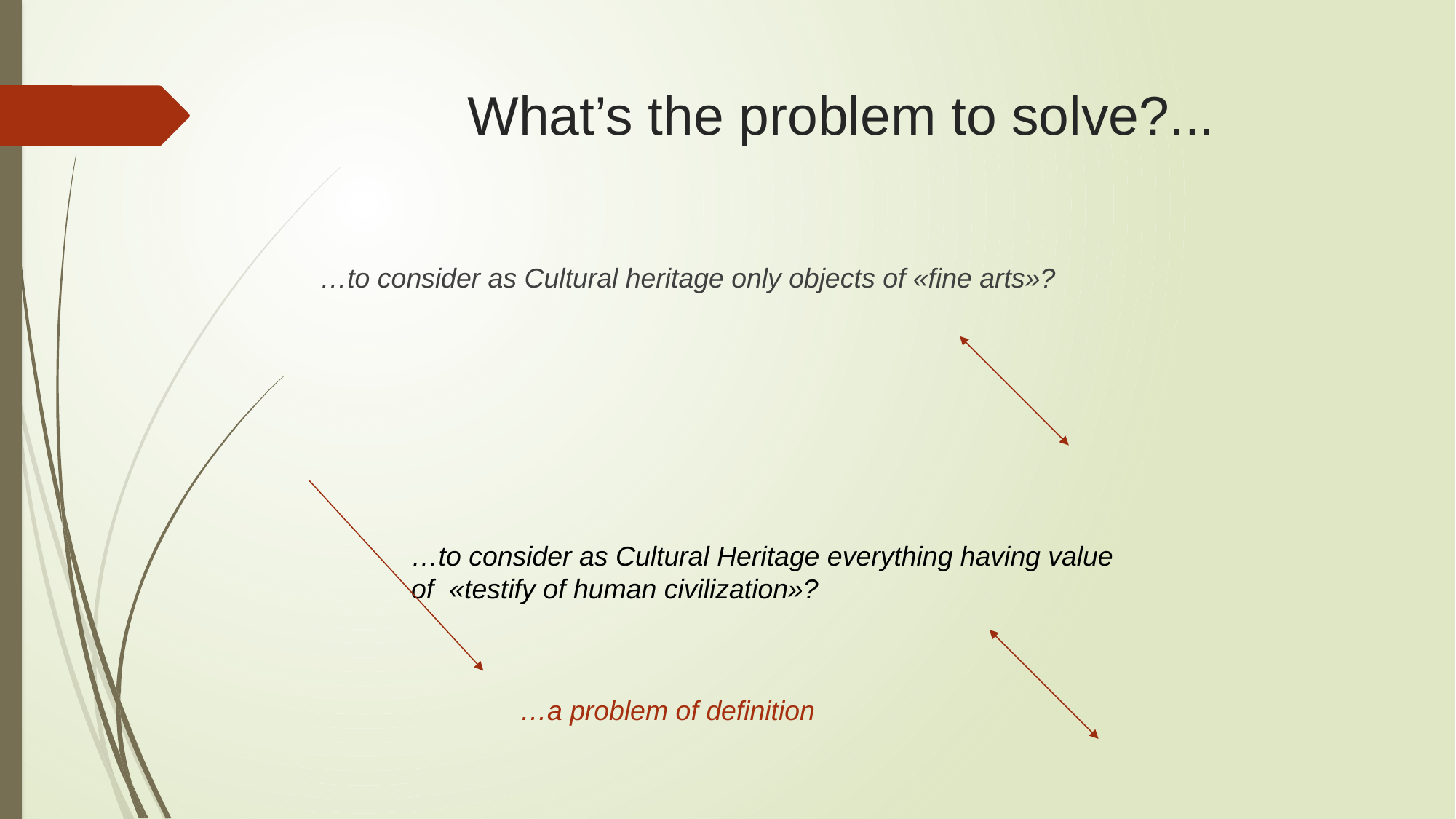

# What’s the problem to solve?...
…to consider as Cultural heritage only objects of «fine arts»?
…to consider as Cultural Heritage everything having value
of  «testify of human civilization»?
…a problem of definition